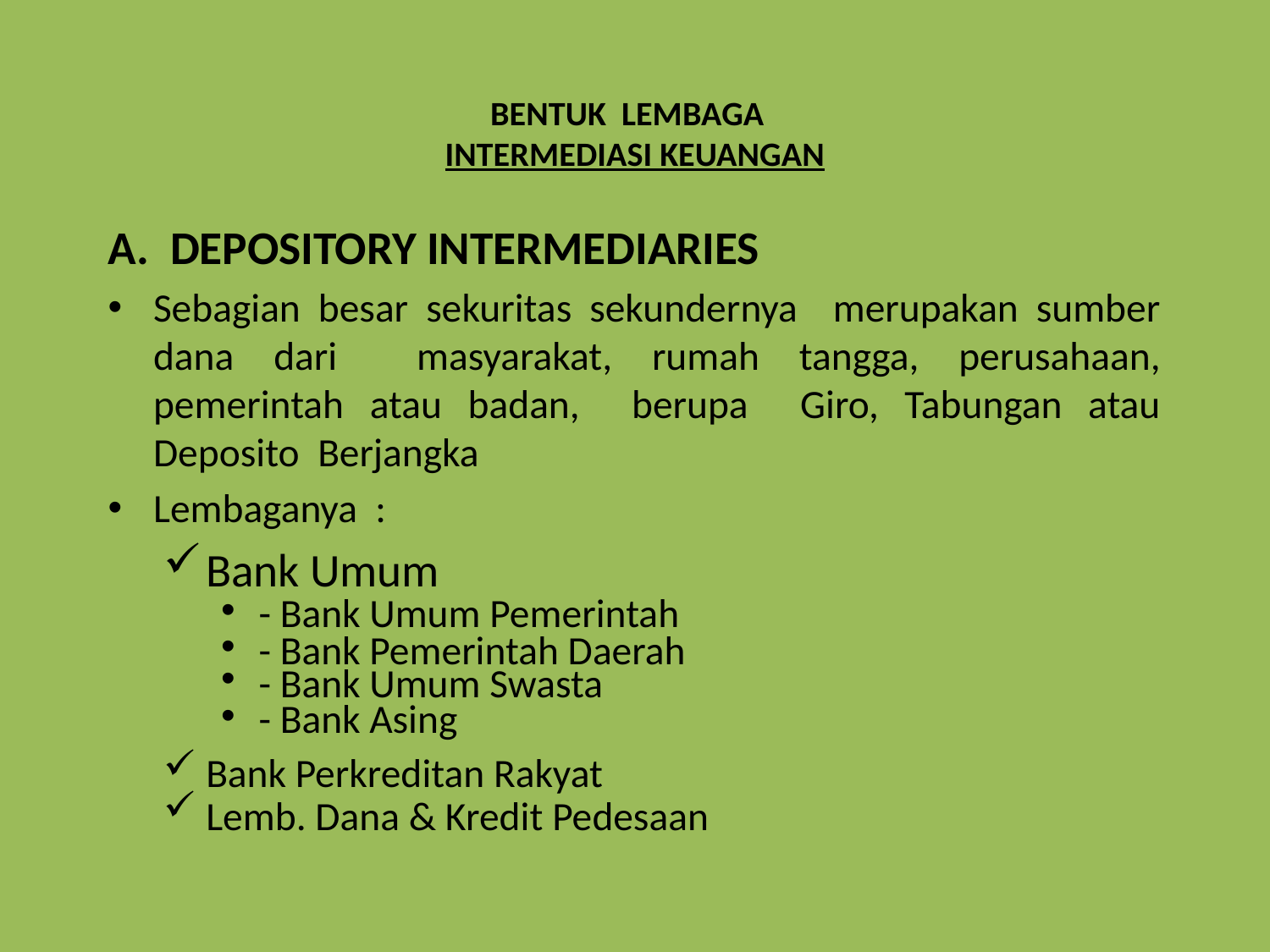

# BENTUK  LEMBAGA INTERMEDIASI KEUANGAN
A.  DEPOSITORY INTERMEDIARIES
Sebagian besar sekuritas sekundernya  merupakan sumber dana dari  masyarakat, rumah tangga, perusahaan, pemerintah atau badan,  berupa  Giro, Tabungan atau Deposito  Berjangka
Lembaganya  :
Bank Umum
- Bank Umum Pemerintah
- Bank Pemerintah Daerah
- Bank Umum Swasta
- Bank Asing
Bank Perkreditan Rakyat
Lemb. Dana & Kredit Pedesaan